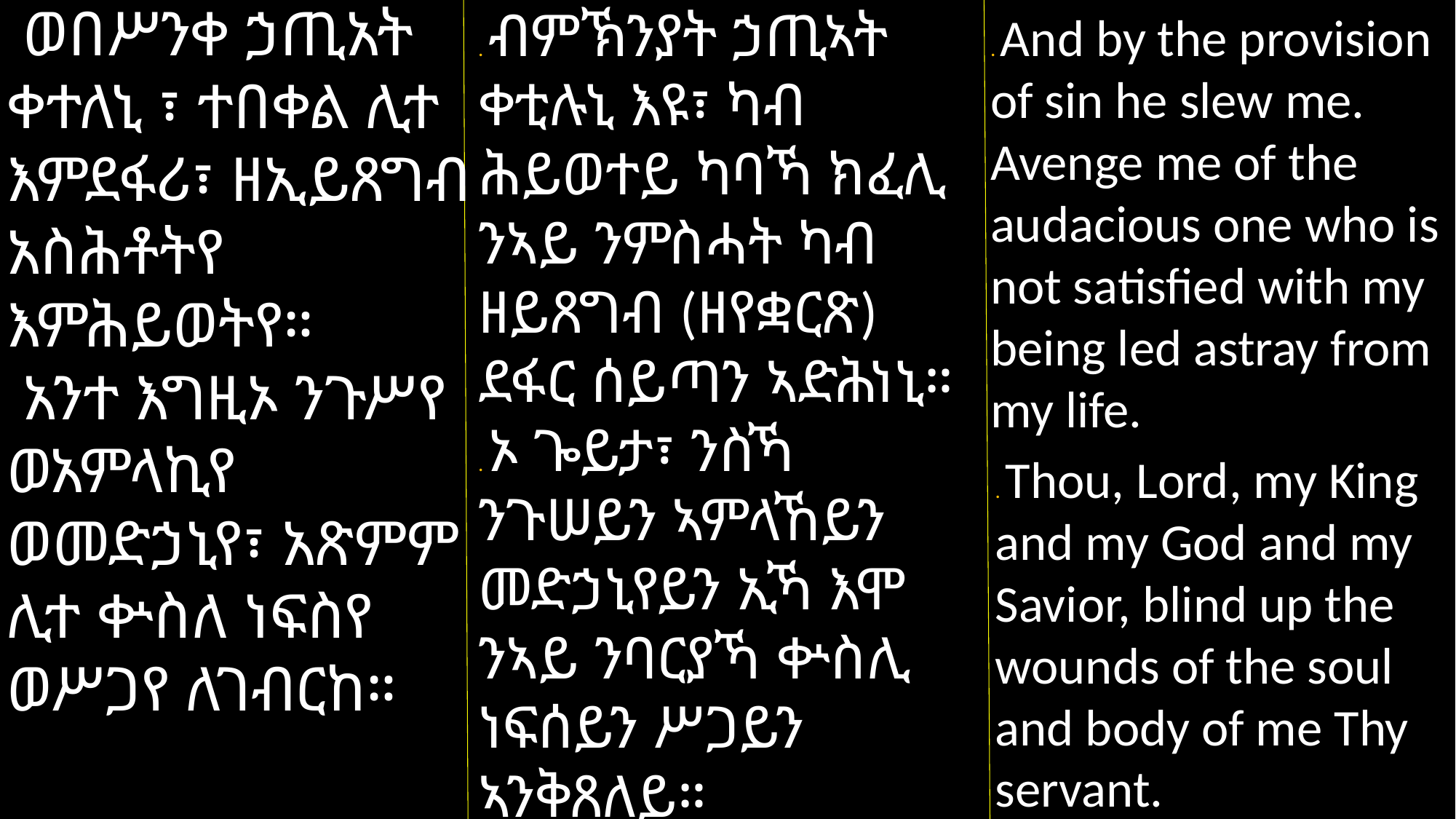

ወበሥንቀ ኃጢአት ቀተለኒ ፣ ተበቀል ሊተ እምደፋሪ፣ ዘኢይጸግብ አስሕቶትየ እምሕይወትየ።
 አንተ እግዚኦ ንጉሥየ ወአምላኪየ ወመድኃኒየ፣ አጽምም ሊተ ቍስለ ነፍስየ ወሥጋየ ለገብርከ።
. ብምኽንያት ኃጢኣት ቀቲሉኒ እዩ፣ ካብ ሕይወተይ ካባኻ ክፈሊ ንኣይ ንምስሓት ካብ ዘይጸግብ (ዘየቋርጽ) ደፋር ሰይጣን ኣድሕነኒ።
. ኦ ጐይታ፣ ንስኻ ንጉሠይን ኣምላኸይን መድኃኒየይን ኢኻ እሞ ንኣይ ንባርያኻ ቍስሊ ነፍሰይን ሥጋይን ኣንቅጸለይ።
. And by the provision of sin he slew me.  Avenge me of the audacious one who is not satisfied with my being led astray from my life.
. Thou, Lord, my King and my God and my Savior, blind up the wounds of the soul and body of me Thy servant.